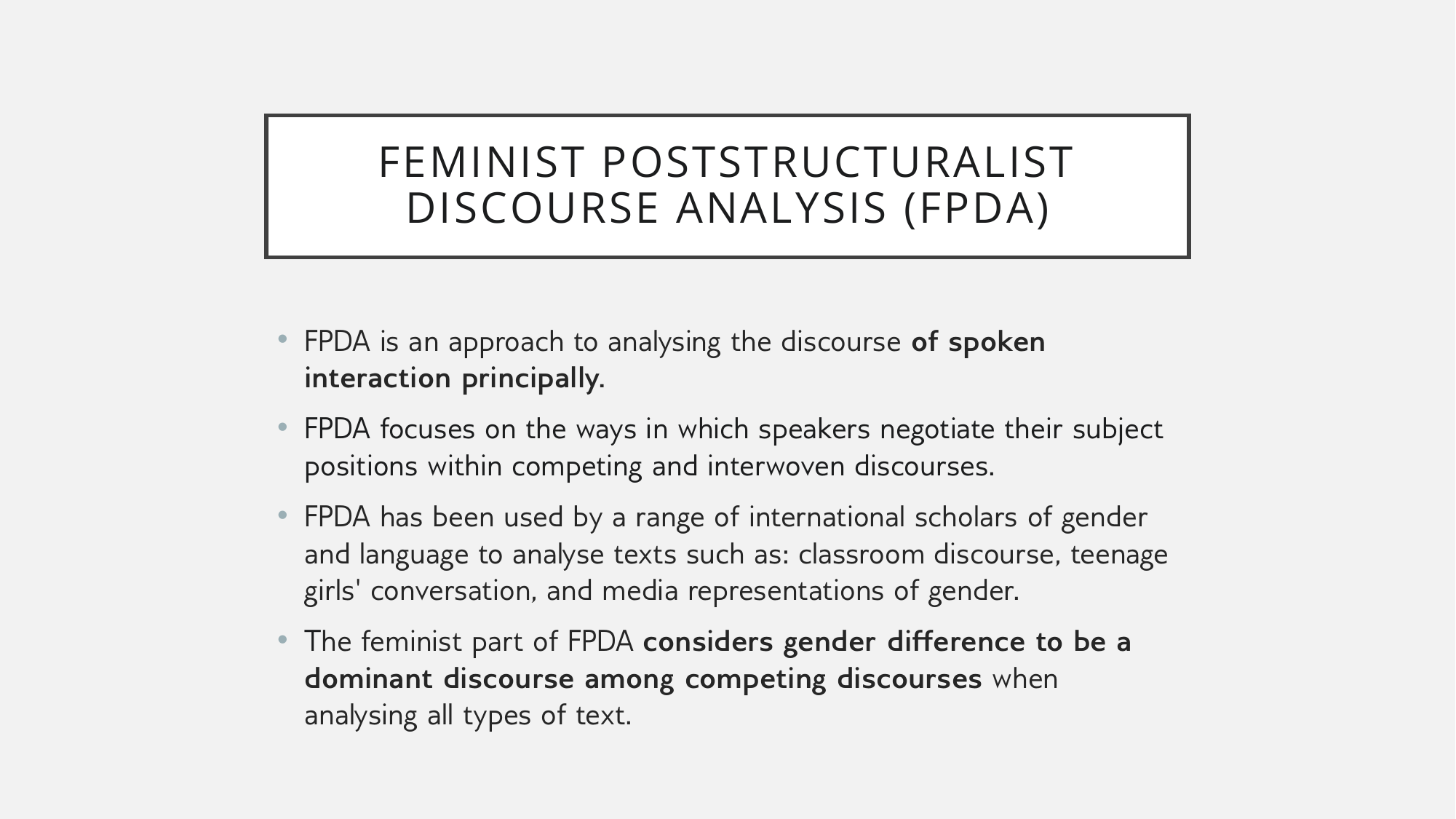

# Feminist poststructuralist discourse analysis (FPDA)
FPDA is an approach to analysing the discourse of spoken interaction principally.
FPDA focuses on the ways in which speakers negotiate their subject positions within competing and interwoven discourses.
FPDA has been used by a range of international scholars of gender and language to analyse texts such as: classroom discourse, teenage girls' conversation, and media representations of gender.
The feminist part of FPDA considers gender difference to be a dominant discourse among competing discourses when analysing all types of text.